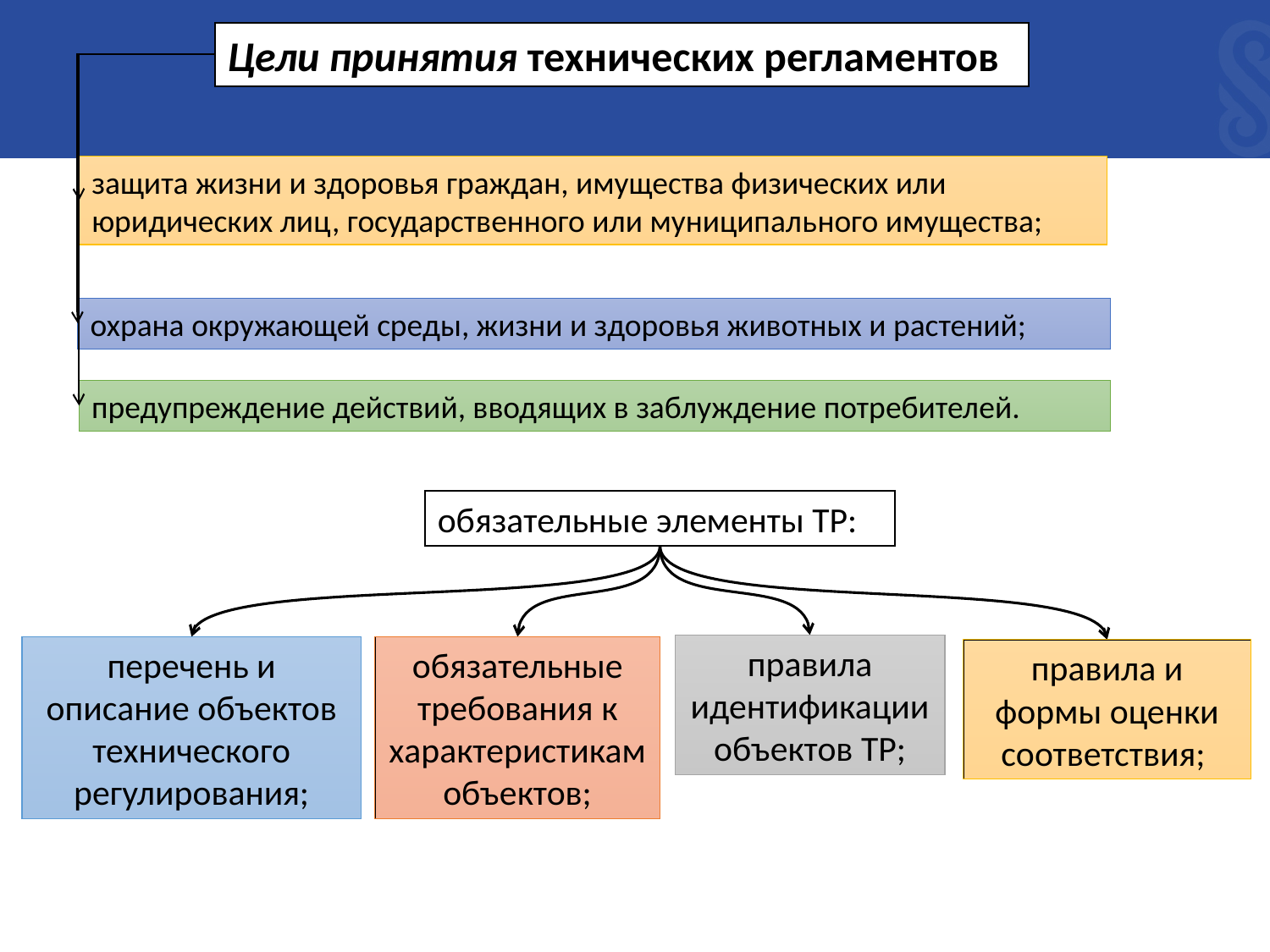

Цели принятия технических регламентов
защита жизни и здоровья граждан, имущества физических или юридических лиц, государственного или муниципаль­ного имущества;
охрана окружающей среды, жизни и здоровья животных и растений;
предупреждение действий, вводящих в заблуждение потребителей.
обязательные элементы ТР:
правила идентификации объектов TP;
перечень и описание объектов технического регулиро­вания;
обязательные требования к характеристикам объектов;
правила и формы оценки соответствия;